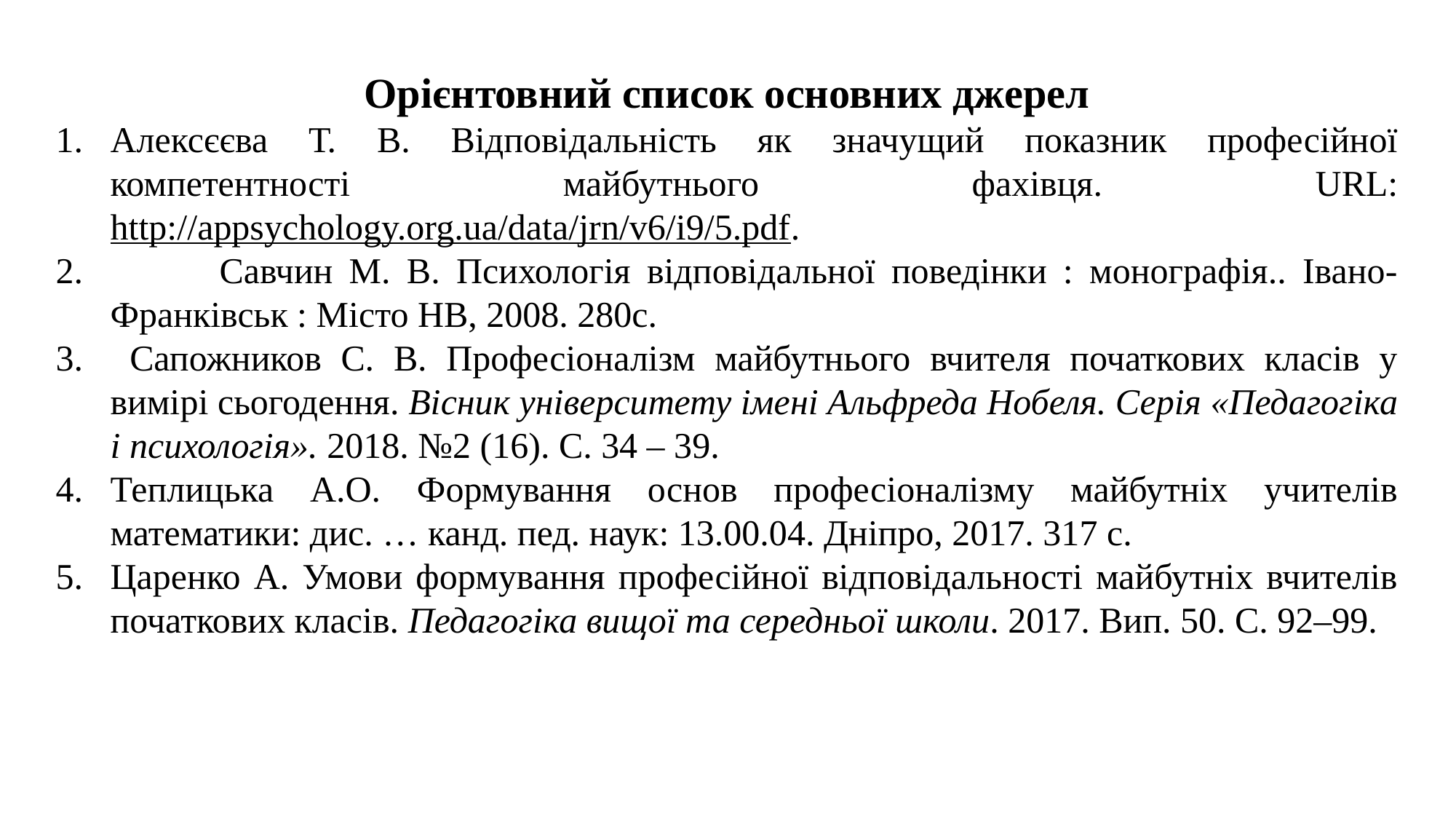

Орієнтовний список основних джерел
Алексєєва Т. В. Відповідальність як значущий показник професійної компетентності майбутнього фахівця. URL: http://appsychology.org.ua/data/jrn/v6/i9/5.pdf.
	Савчин М. В. Психологія відповідальної поведінки : монографія.. Івано-Франківськ : Місто НВ, 2008. 280с.
 Сапожников С. В. Професіоналізм майбутнього вчителя початкових класів у вимірі сьогодення. Вісник університету імені Альфреда Нобеля. Серія «Педагогіка і психологія». 2018. №2 (16). С. 34 – 39.
Теплицька А.О. Формування основ професіоналізму майбутніх учителів математики: дис. … канд. пед. наук: 13.00.04. Дніпро, 2017. 317 с.
Царенко А. Умови формування професійної відповідальності майбутніх вчителів початкових класів. Педагогіка вищої та середньої школи. 2017. Вип. 50. С. 92–99.